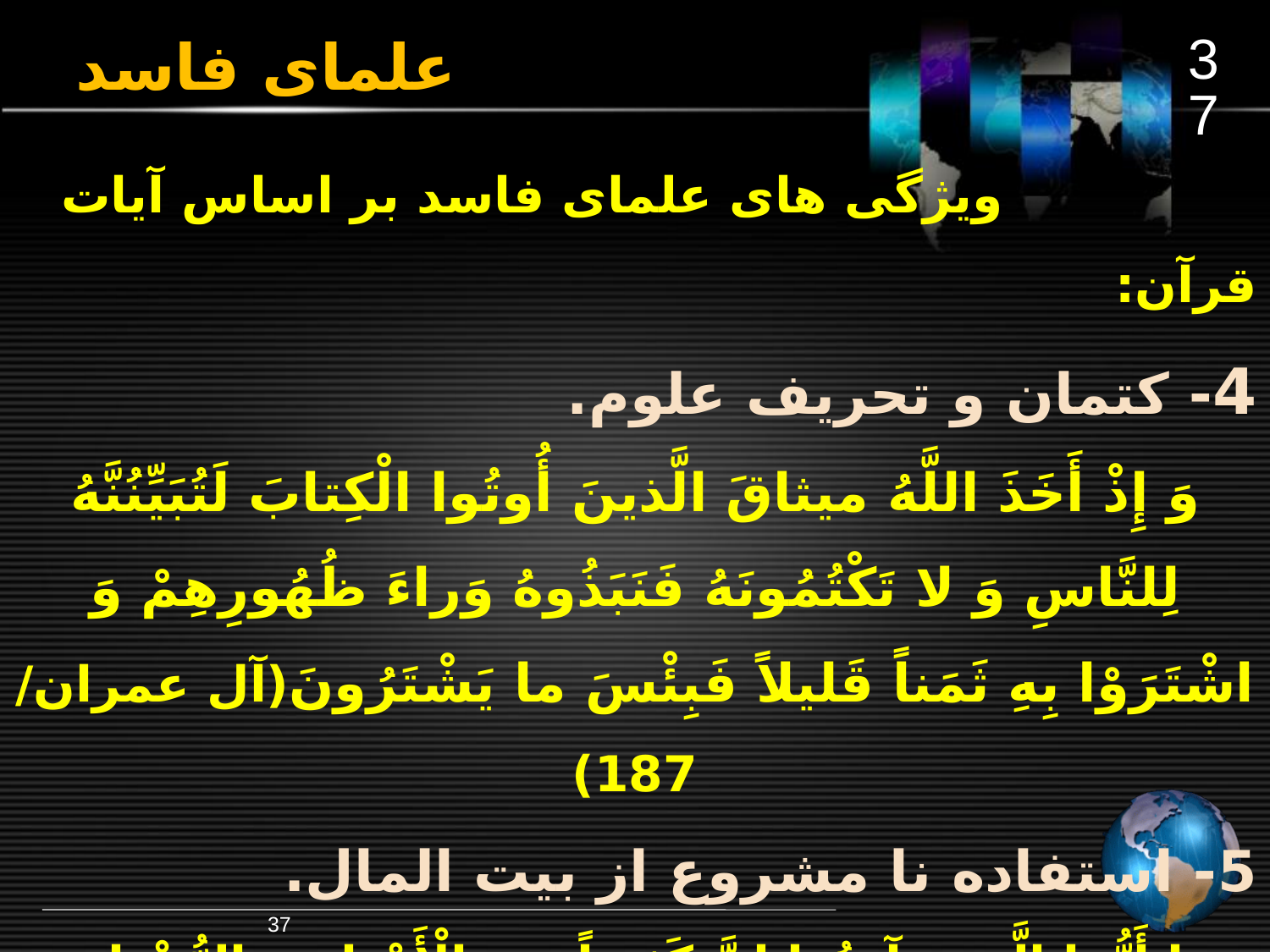

37
# علمای فاسد
			ویژگی های علمای فاسد بر اساس آیات قرآن:
4- کتمان و تحریف علوم.
وَ إِذْ أَخَذَ اللَّهُ ميثاقَ الَّذينَ أُوتُوا الْکِتابَ لَتُبَيِّنُنَّهُ لِلنَّاسِ وَ لا تَکْتُمُونَهُ فَنَبَذُوهُ وَراءَ ظُهُورِهِمْ وَ اشْتَرَوْا بِهِ ثَمَناً قَليلاً فَبِئْسَ ما يَشْتَرُونَ(آل عمران/ 187)
5- استفاده نا مشروع از بیت المال.
يا أَيُّهَا الَّذينَ آمَنُوا إِنَّ کَثيراً مِنَ الْأَحْبارِ وَ الرُّهْبانِ لَيَأْکُلُونَ أَمْوالَ النَّاسِ بِالْباطِلِ وَ يَصُدُّونَ عَنْ  سَبيلِ  اللَّهِ  وَ الَّذينَ  يَکْنِزُونَ الذَّهَبَ وَ الْفِضَّةَ وَ لا يُنْفِقُونَها  في سَبيلِ اللَّهِ فَبَشِّرْهُمْ بِعَذابٍ أَليمٍ  (توبه/ 34)
37